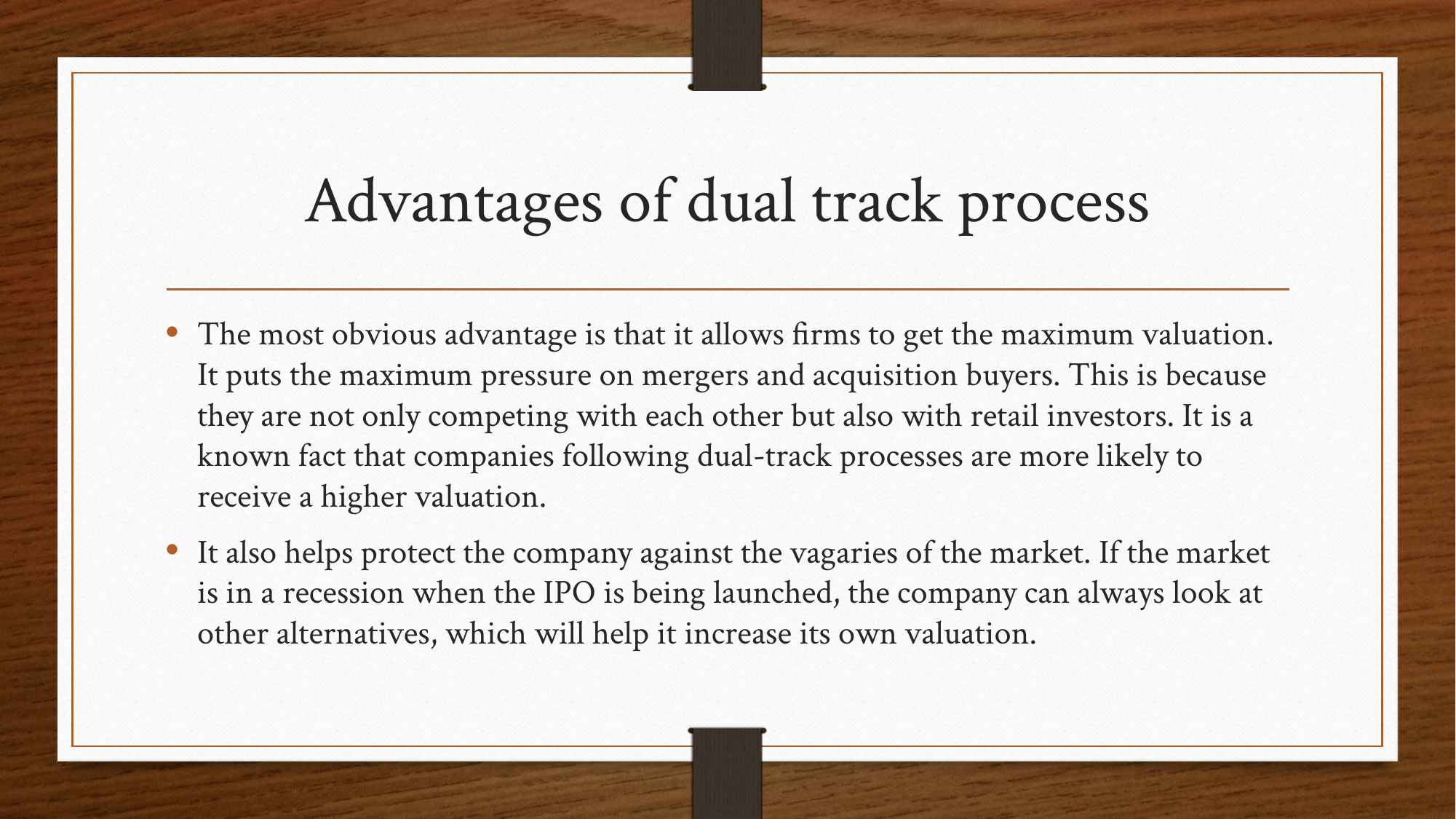

# Advantages of dual track process
The most obvious advantage is that it allows firms to get the maximum valuation. It puts the maximum pressure on mergers and acquisition buyers. This is because they are not only competing with each other but also with retail investors. It is a known fact that companies following dual-track processes are more likely to receive a higher valuation.
It also helps protect the company against the vagaries of the market. If the market is in a recession when the IPO is being launched, the company can always look at other alternatives, which will help it increase its own valuation.